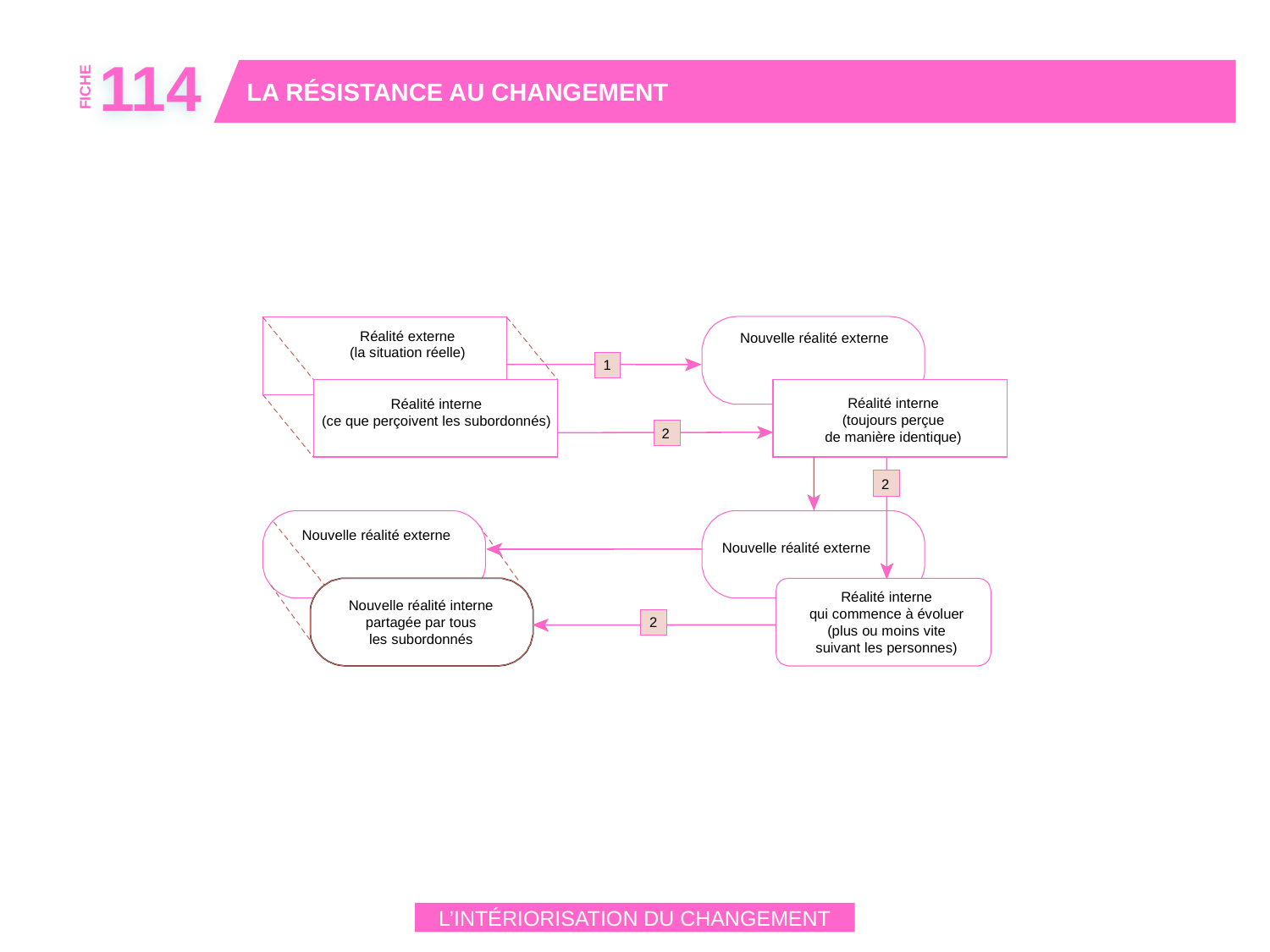

114

LA RÉSISTANCE AU CHANGEMENT
FICHE

Réalité externe
(la situation réelle)
Nouvelle réalité externe

1

Réalité interne
(toujours perçue
de manière identique)

Réalité interne
(ce que perçoivent les subordonnés)

2

2

Nouvelle réalité externe

Nouvelle réalité externe

Réalité interne
qui commence à évoluer
(plus ou moins vite
suivant les personnes)

Nouvelle réalité interne
partagée par tous
les subordonnés

2

L’INTÉRIORISATION DU CHANGEMENT